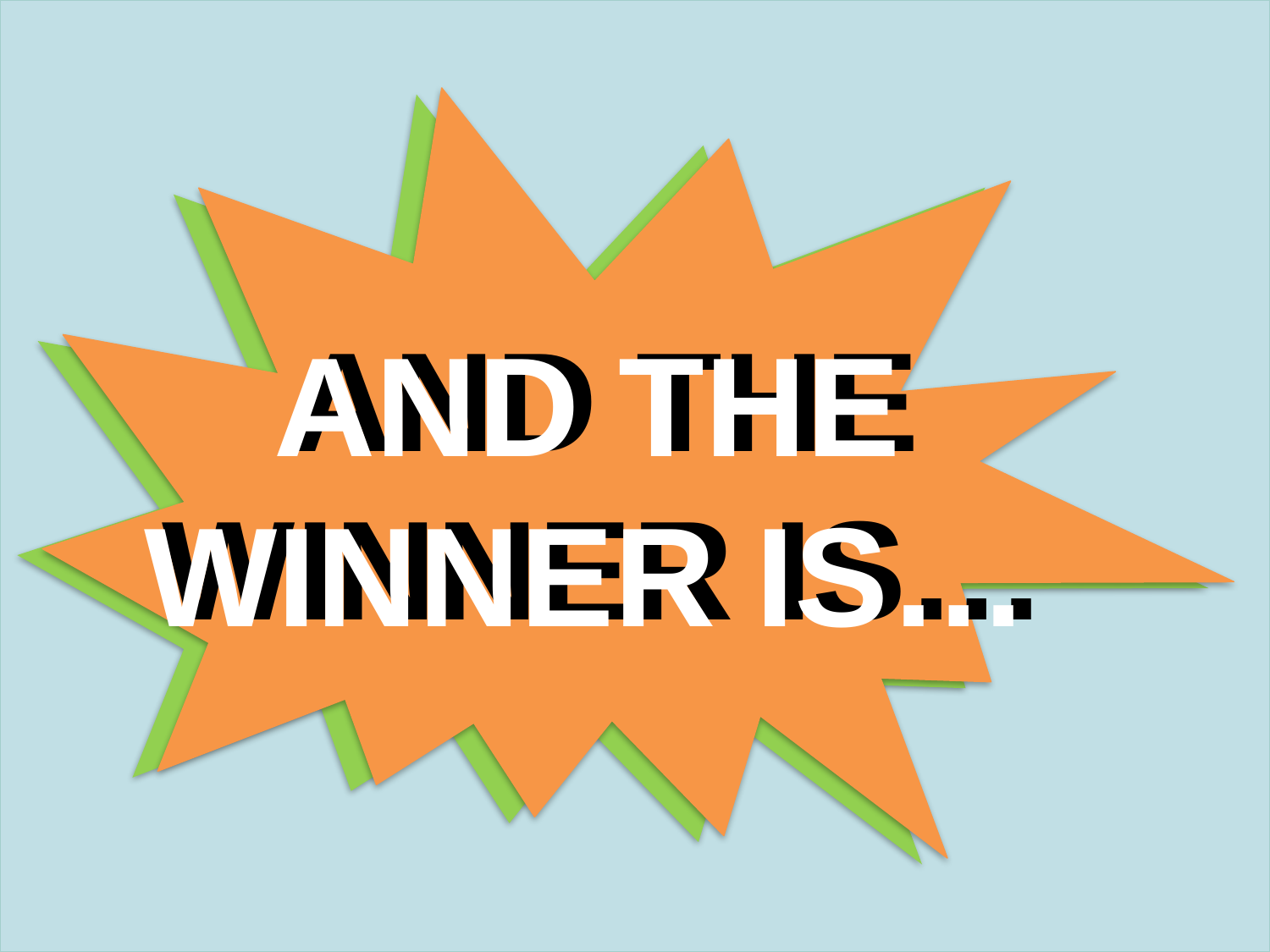

AND THE WINNER IS…
AND THE WINNER IS…